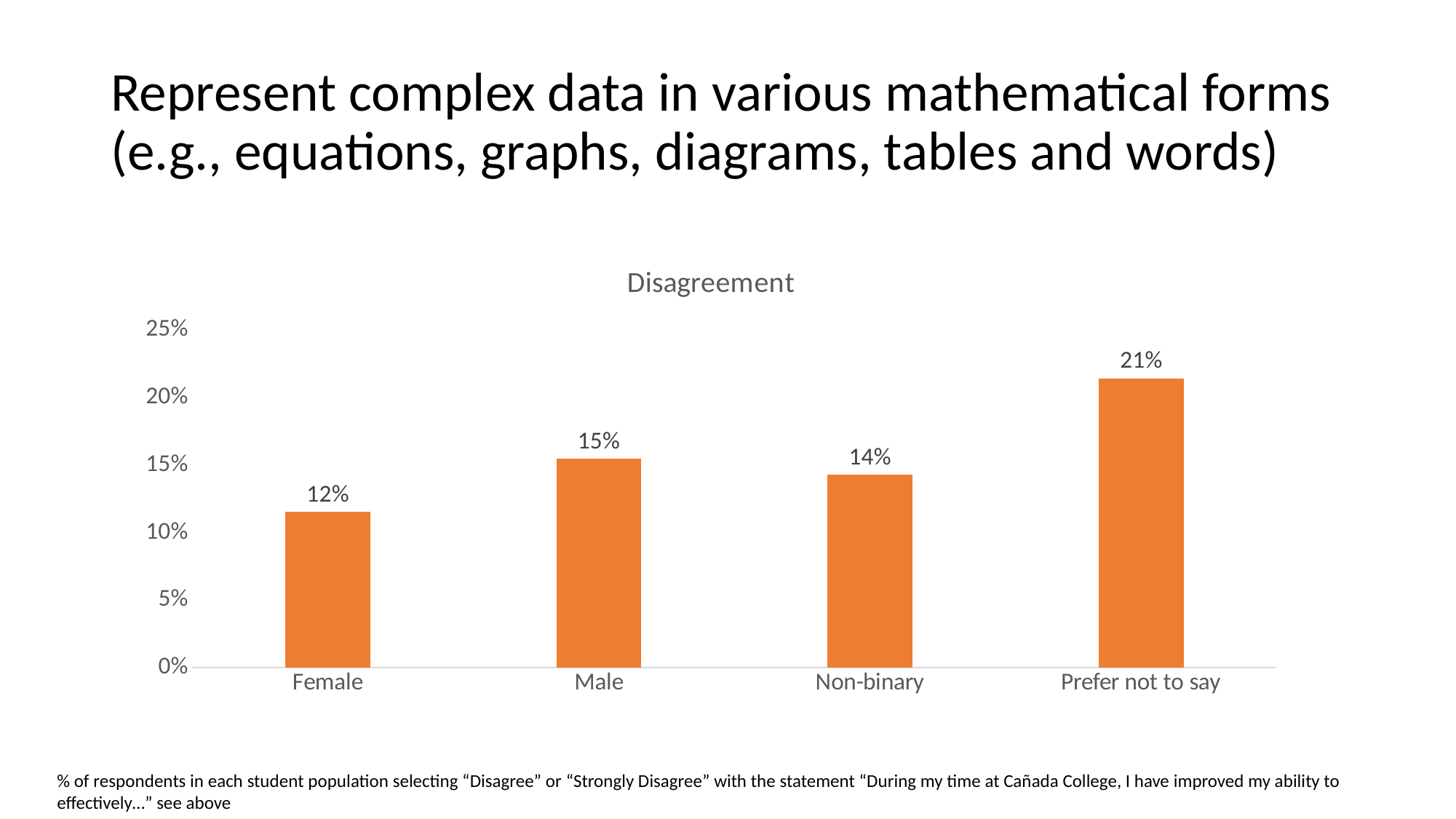

# Represent complex data in various mathematical forms (e.g., equations, graphs, diagrams, tables and words)

### Chart:

| Category | Disagreement |
|---|---|
| Female | 0.11545988258317025 |
| Male | 0.15476190476190477 |
| Non-binary | 0.14285714285714285 |
| Prefer not to say | 0.21428571428571427 |
% of respondents in each student population selecting “Disagree” or “Strongly Disagree” with the statement “During my time at Cañada College, I have improved my ability to effectively…” see above